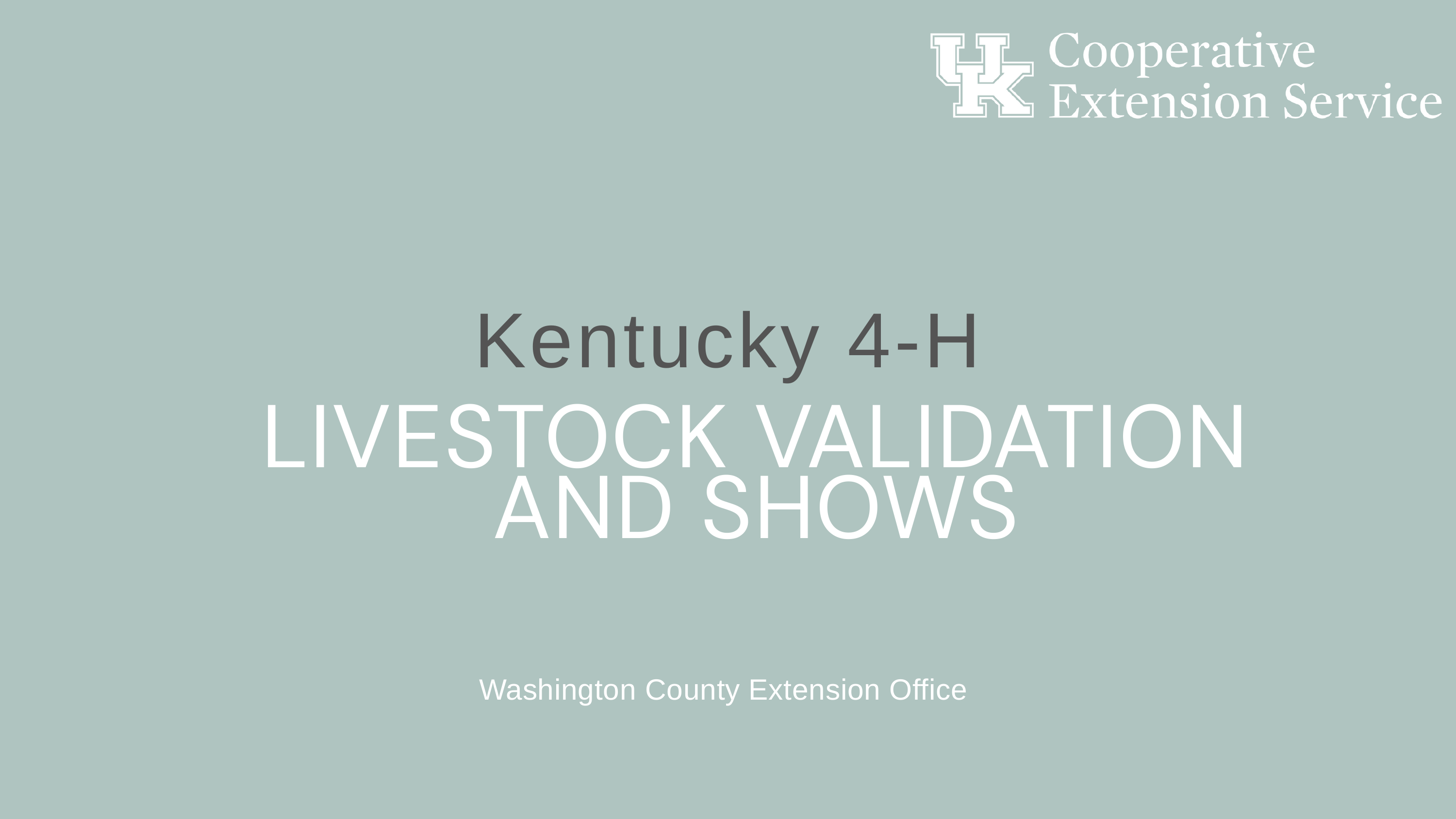

Kentucky 4-H
LIVESTOCK VALIDATION AND SHOWS
Washington County Extension Office